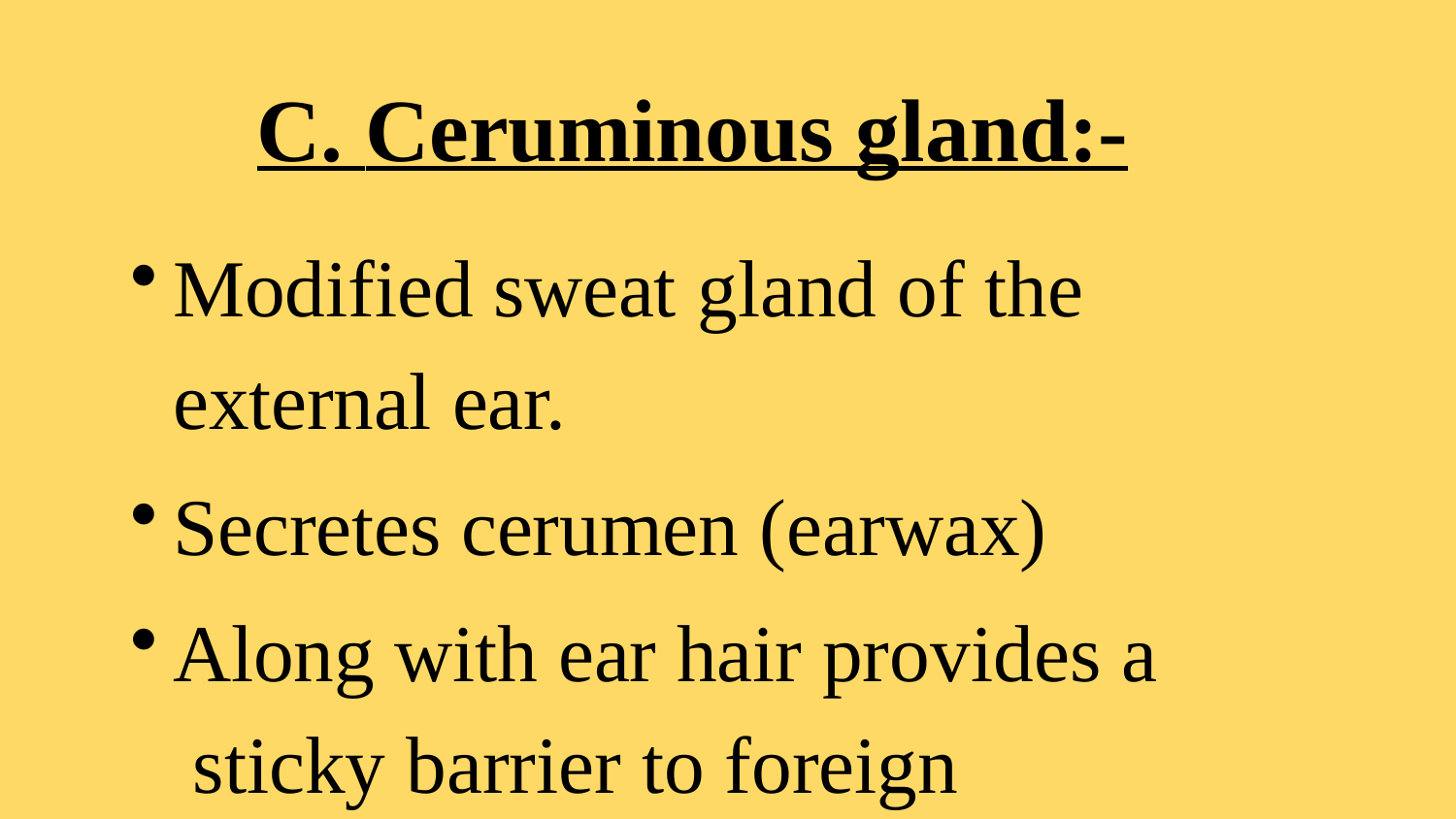

# C. Ceruminous gland:-
Modified sweat gland of the
external ear.
Secretes cerumen (earwax)
Along with ear hair provides a  sticky barrier to foreign items.